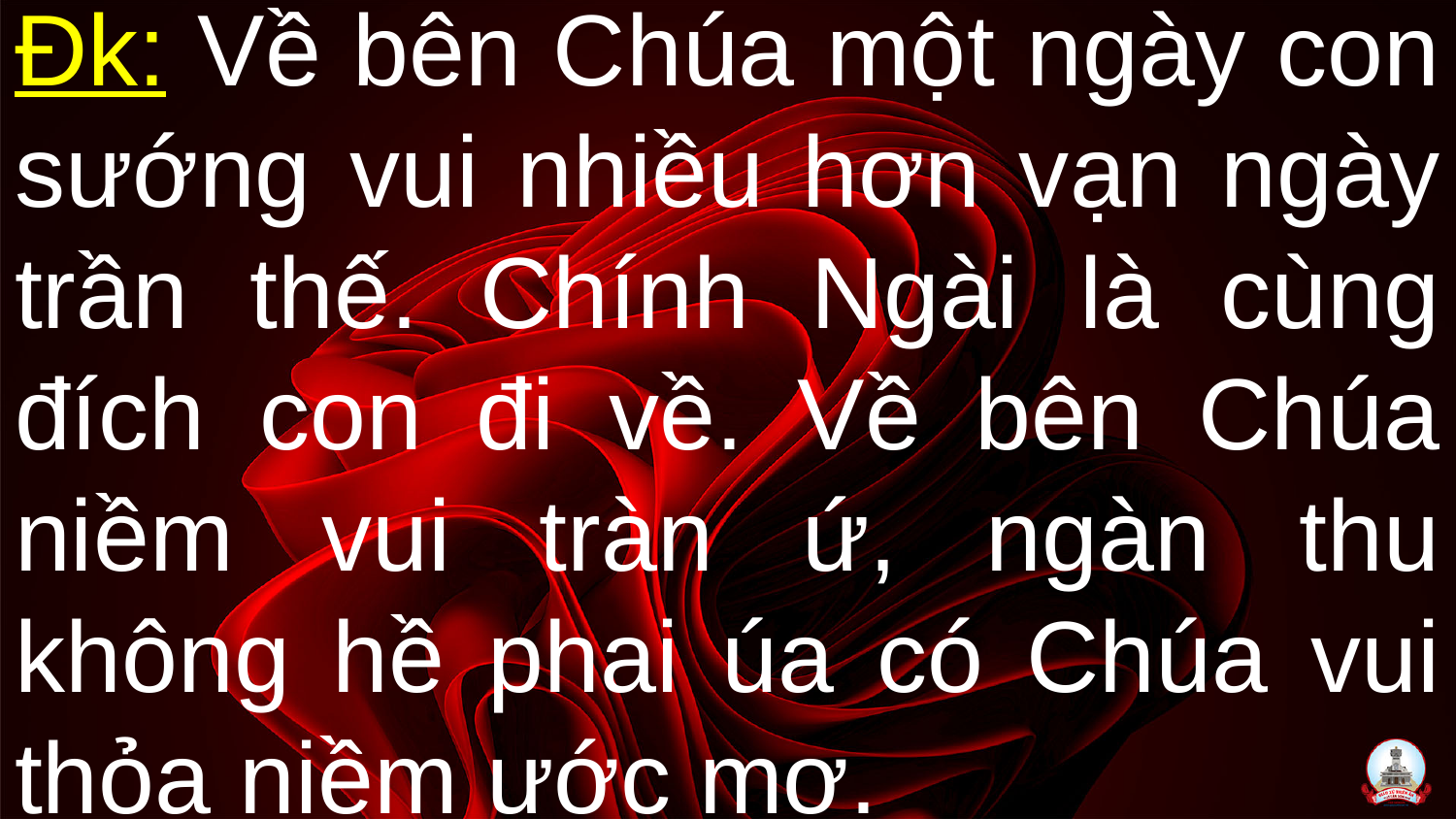

# Đk: Về bên Chúa một ngày con sướng vui nhiều hơn vạn ngày trần thế. Chính Ngài là cùng đích con đi về. Về bên Chúa niềm vui tràn ứ, ngàn thu không hề phai úa có Chúa vui thỏa niềm ước mơ.